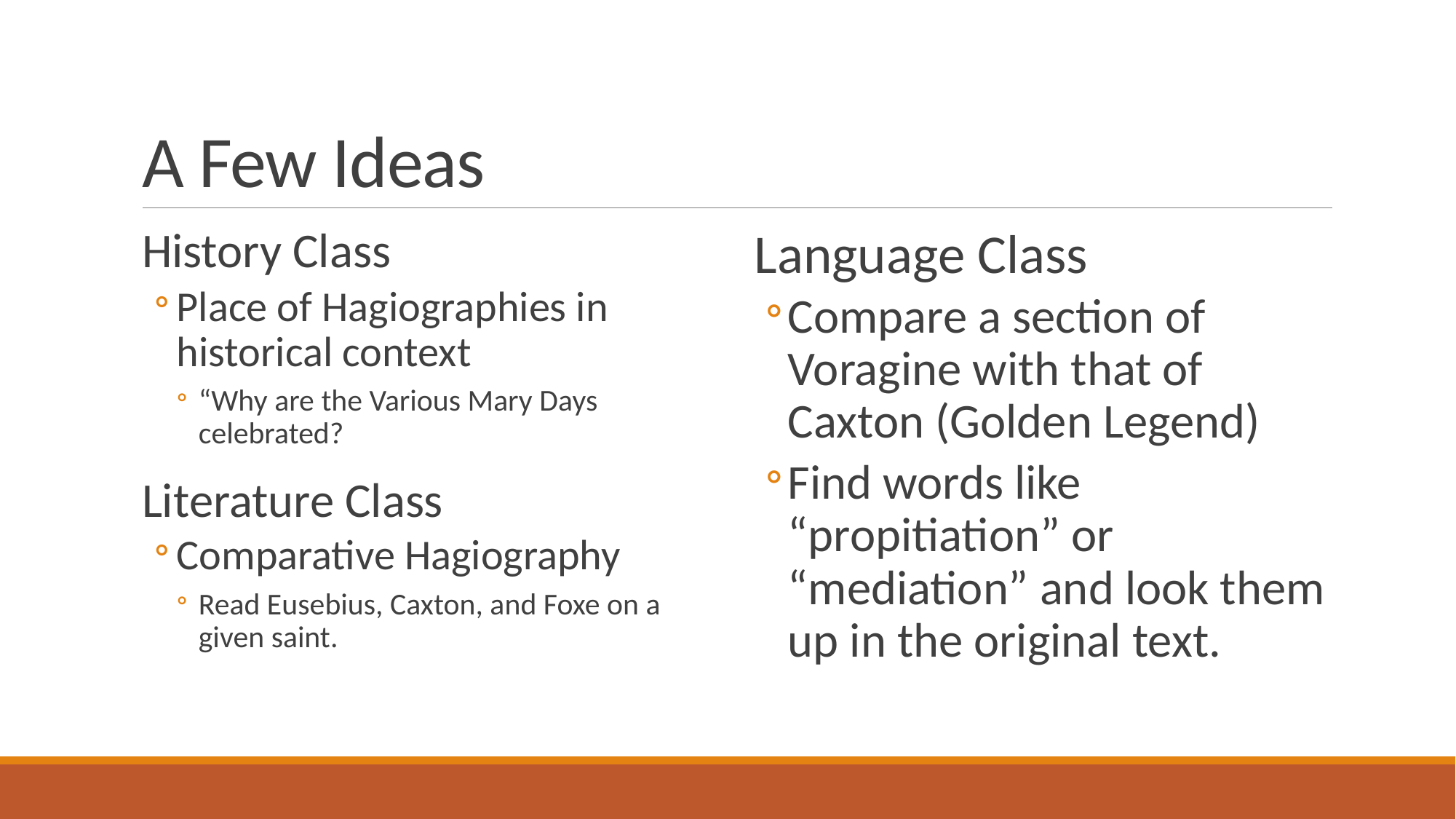

# A Few Ideas
History Class
Place of Hagiographies in historical context
“Why are the Various Mary Days celebrated?
Literature Class
Comparative Hagiography
Read Eusebius, Caxton, and Foxe on a given saint.
Language Class
Compare a section of Voragine with that of Caxton (Golden Legend)
Find words like “propitiation” or “mediation” and look them up in the original text.